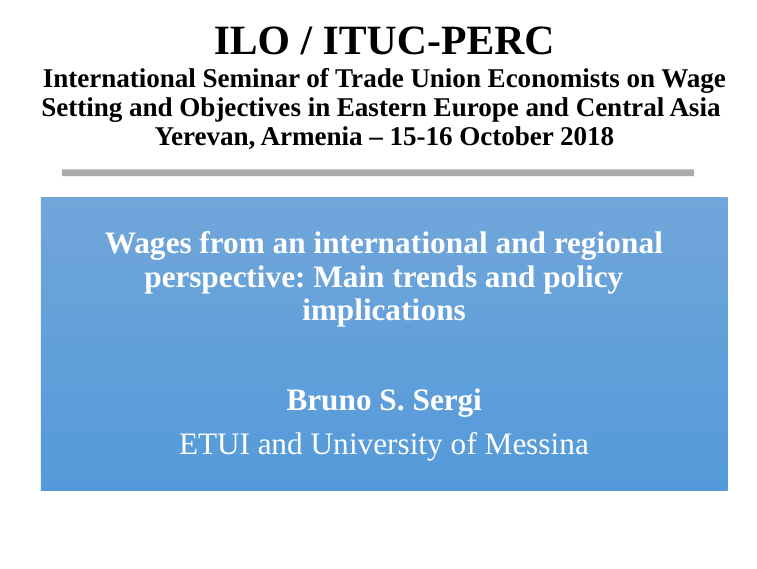

# ILO / ITUC-PERC International Seminar of Trade Union Economists on Wage Setting and Objectives in Eastern Europe and Central Asia Yerevan, Armenia – 15-16 October 2018

Wages from an international and regional perspective: Main trends and policy implications

Bruno S. Sergi
ETUI and University of Messina